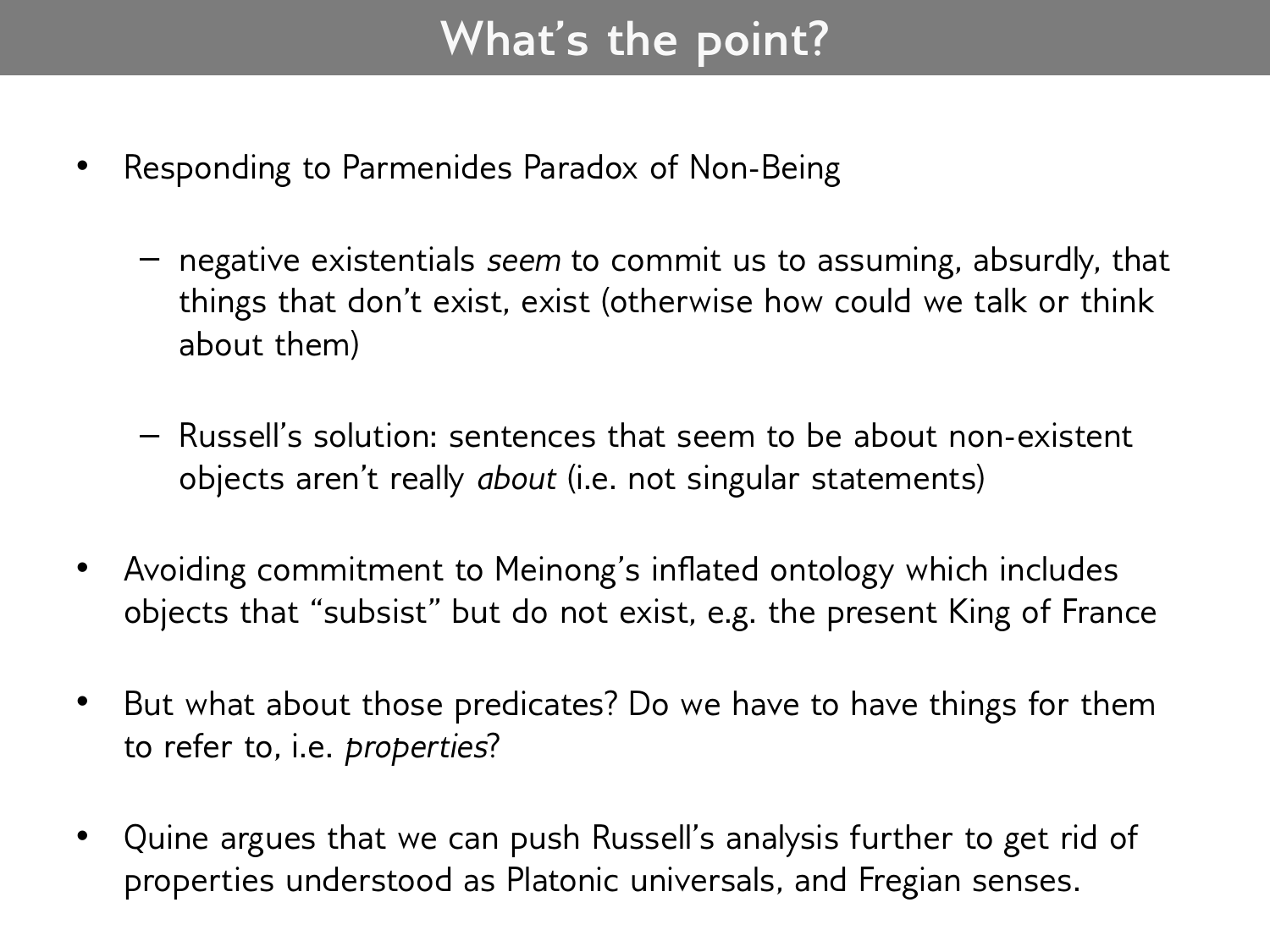

# What’s the point?
Responding to Parmenides Paradox of Non-Being
negative existentials seem to commit us to assuming, absurdly, that things that don’t exist, exist (otherwise how could we talk or think about them)
Russell’s solution: sentences that seem to be about non-existent objects aren’t really about (i.e. not singular statements)
Avoiding commitment to Meinong’s inflated ontology which includes objects that “subsist” but do not exist, e.g. the present King of France
But what about those predicates? Do we have to have things for them to refer to, i.e. properties?
Quine argues that we can push Russell’s analysis further to get rid of properties understood as Platonic universals, and Fregian senses.